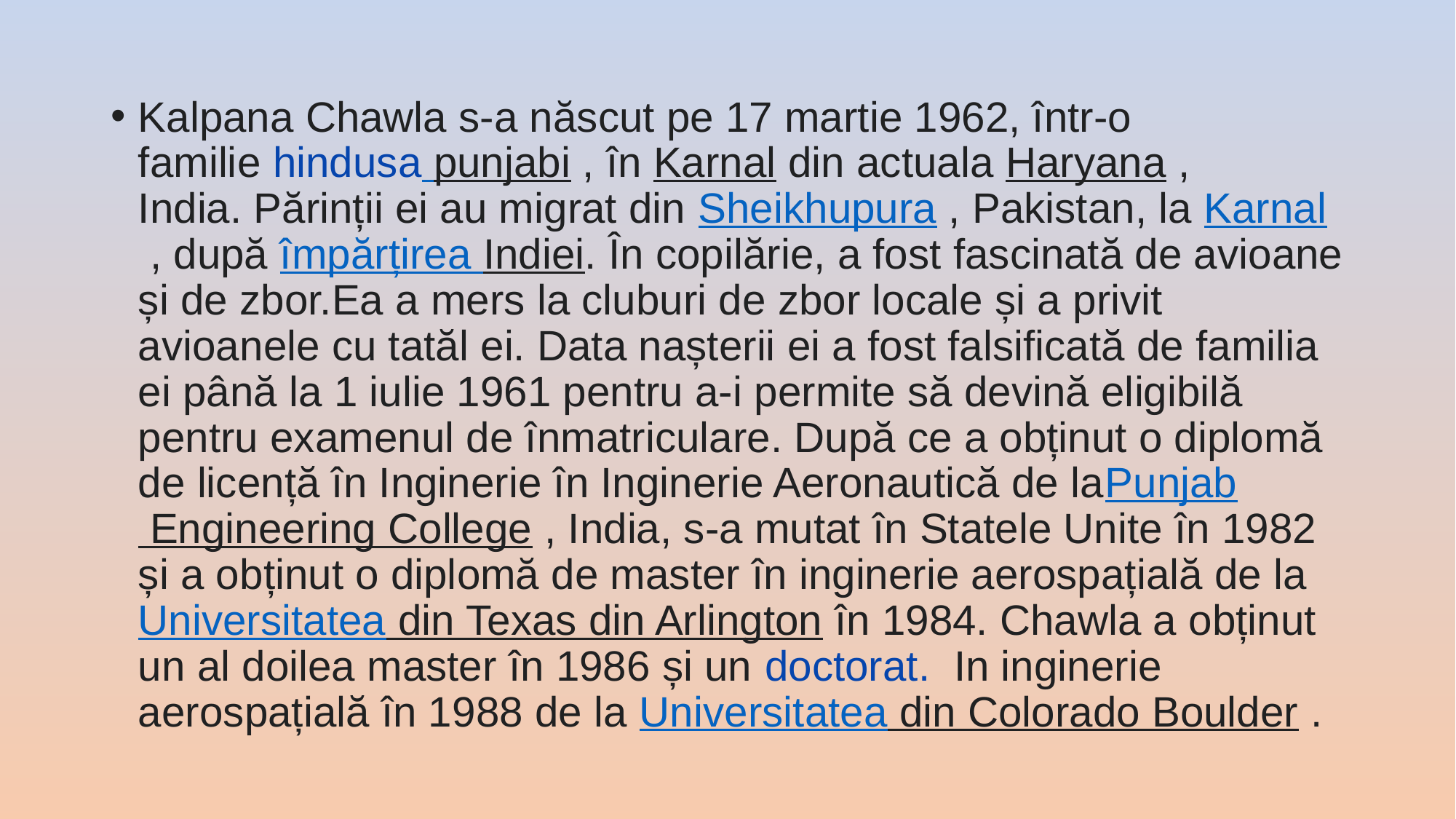

Kalpana Chawla s-a născut pe 17 martie 1962, într-o familie hindusa punjabi , în Karnal din actuala Haryana , India. Părinții ei au migrat din Sheikhupura , Pakistan, la Karnal , după împărțirea Indiei. În copilărie, a fost fascinată de avioane și de zbor.Ea a mers la cluburi de zbor locale și a privit avioanele cu tatăl ei. Data nașterii ei a fost falsificată de familia ei până la 1 iulie 1961 pentru a-i permite să devină eligibilă pentru examenul de înmatriculare. După ce a obținut o diplomă de licență în Inginerie în Inginerie Aeronautică de laPunjab Engineering College , India, s-a mutat în Statele Unite în 1982 și a obținut o diplomă de master în inginerie aerospațială de la Universitatea din Texas din Arlington în 1984. Chawla a obținut un al doilea master în 1986 și un doctorat.  In inginerie aerospațială în 1988 de la Universitatea din Colorado Boulder .